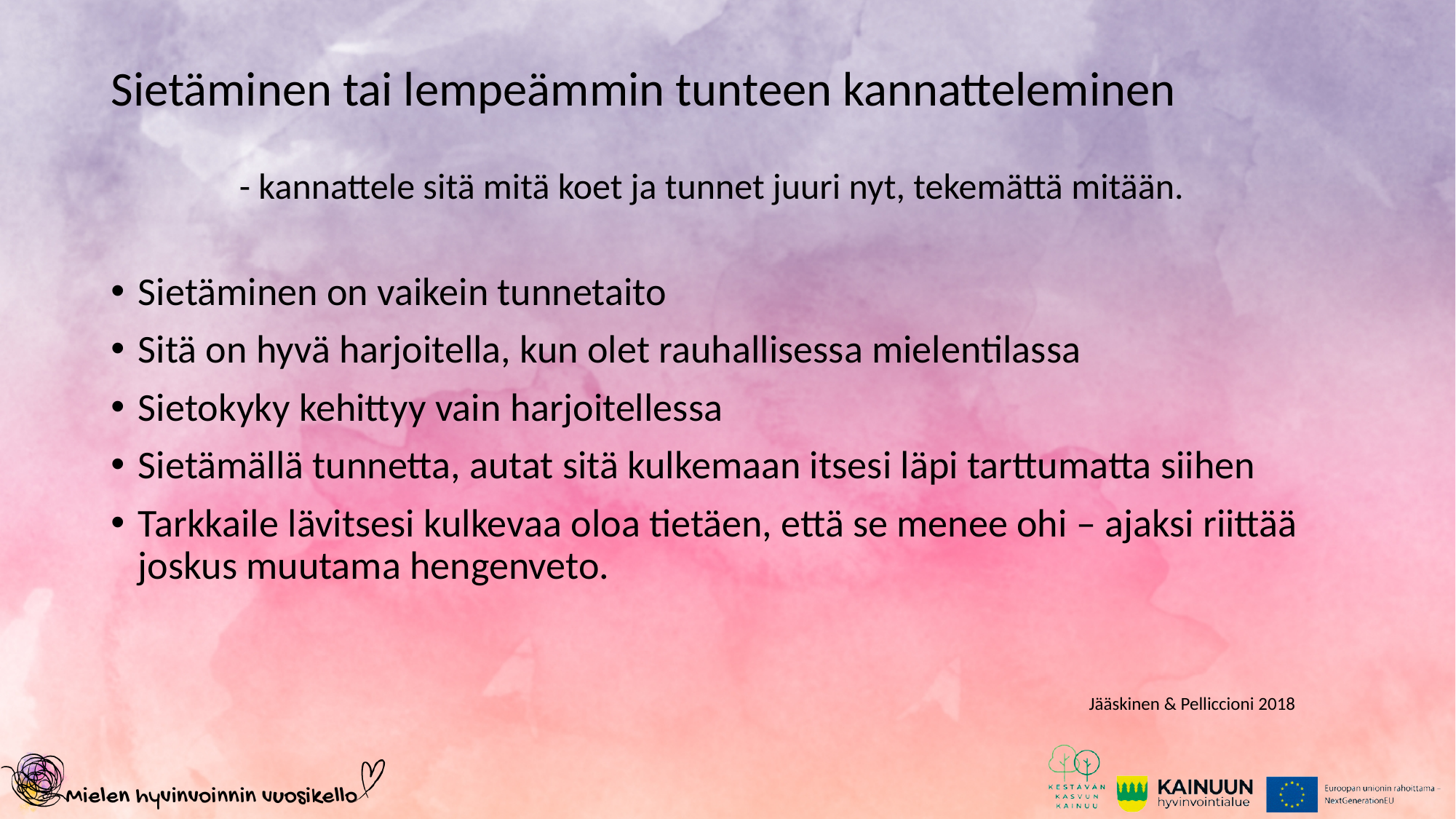

# Sietäminen tai lempeämmin tunteen kannatteleminen      - kannattele sitä mitä koet ja tunnet juuri nyt, tekemättä mitään.

Sietäminen on vaikein tunnetaito
Sitä on hyvä harjoitella, kun olet rauhallisessa mielentilassa
Sietokyky kehittyy vain harjoitellessa
Sietämällä tunnetta, autat sitä kulkemaan itsesi läpi tarttumatta siihen
Tarkkaile lävitsesi kulkevaa oloa tietäen, että se menee ohi – ajaksi riittää joskus muutama hengenveto.

Jääskinen & Pelliccioni 2018​